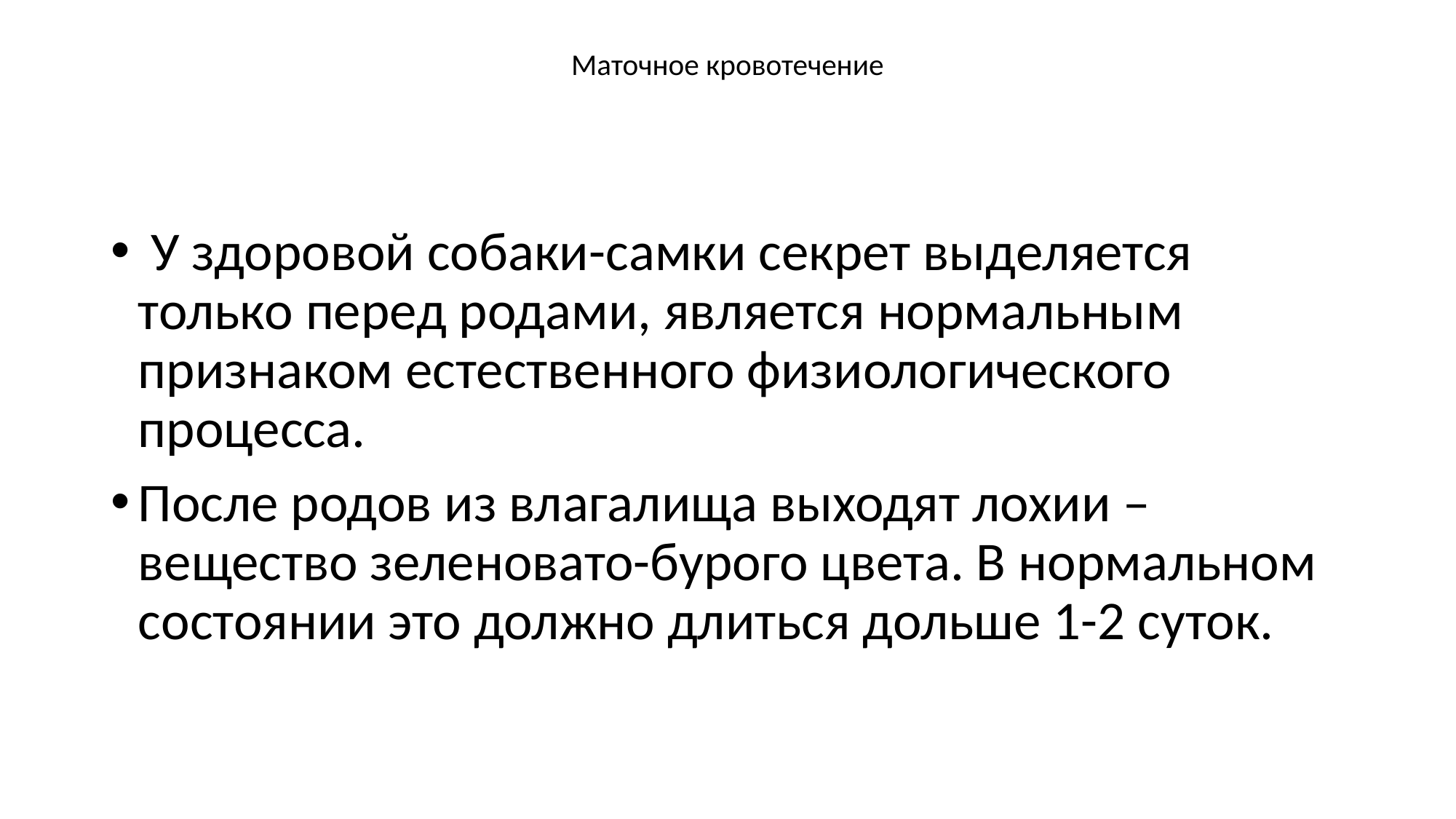

# Маточное кровотечение
 У здоровой собаки-самки секрет выделяется только перед родами, является нормальным признаком естественного физиологического процесса.
После родов из влагалища выходят лохии – вещество зеленовато-бурого цвета. В нормальном состоянии это должно длиться дольше 1-2 суток.